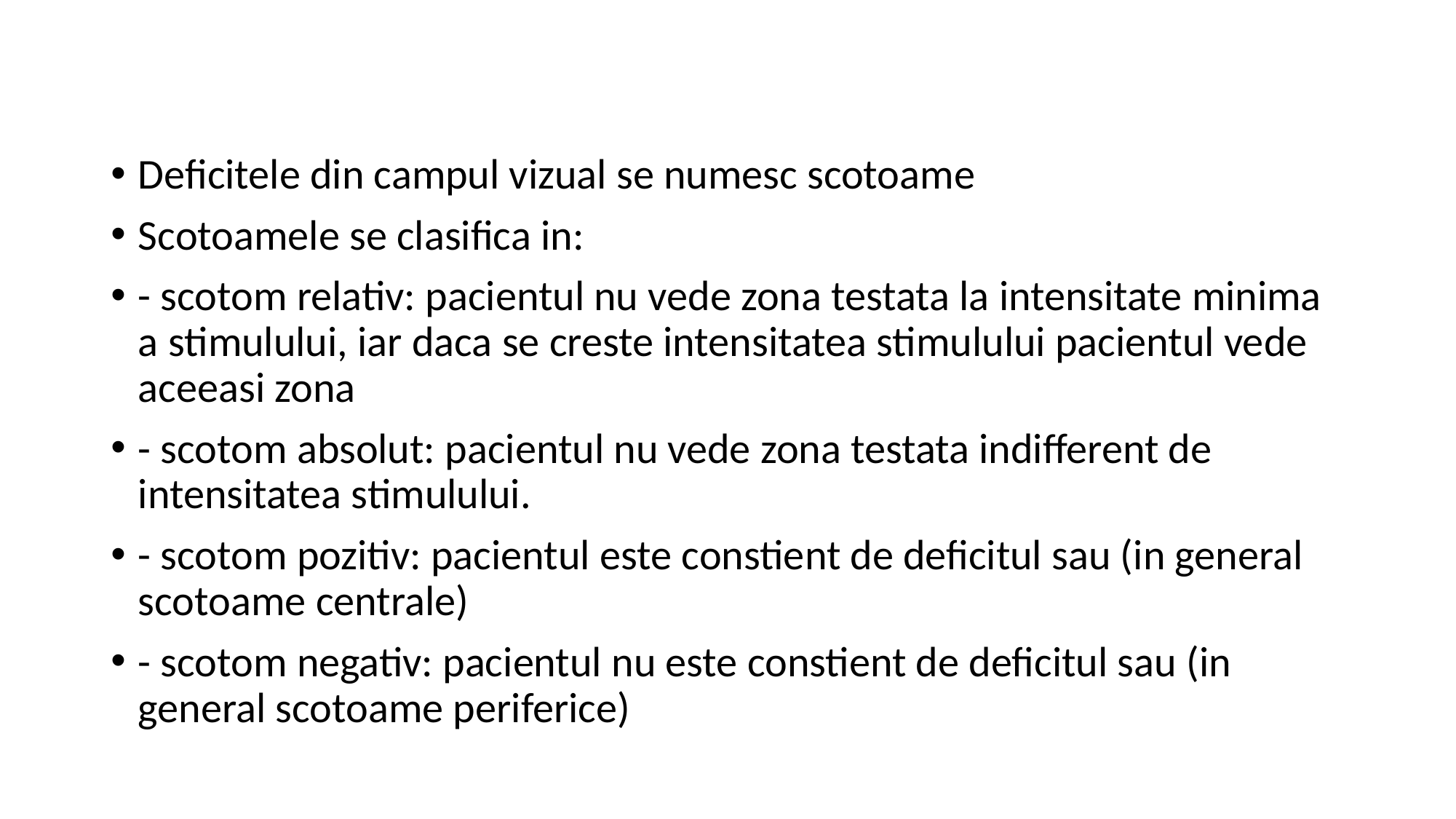

Deficitele din campul vizual se numesc scotoame
Scotoamele se clasifica in:
- scotom relativ: pacientul nu vede zona testata la intensitate minima a stimulului, iar daca se creste intensitatea stimulului pacientul vede aceeasi zona
- scotom absolut: pacientul nu vede zona testata indifferent de intensitatea stimulului.
- scotom pozitiv: pacientul este constient de deficitul sau (in general scotoame centrale)
- scotom negativ: pacientul nu este constient de deficitul sau (in general scotoame periferice)